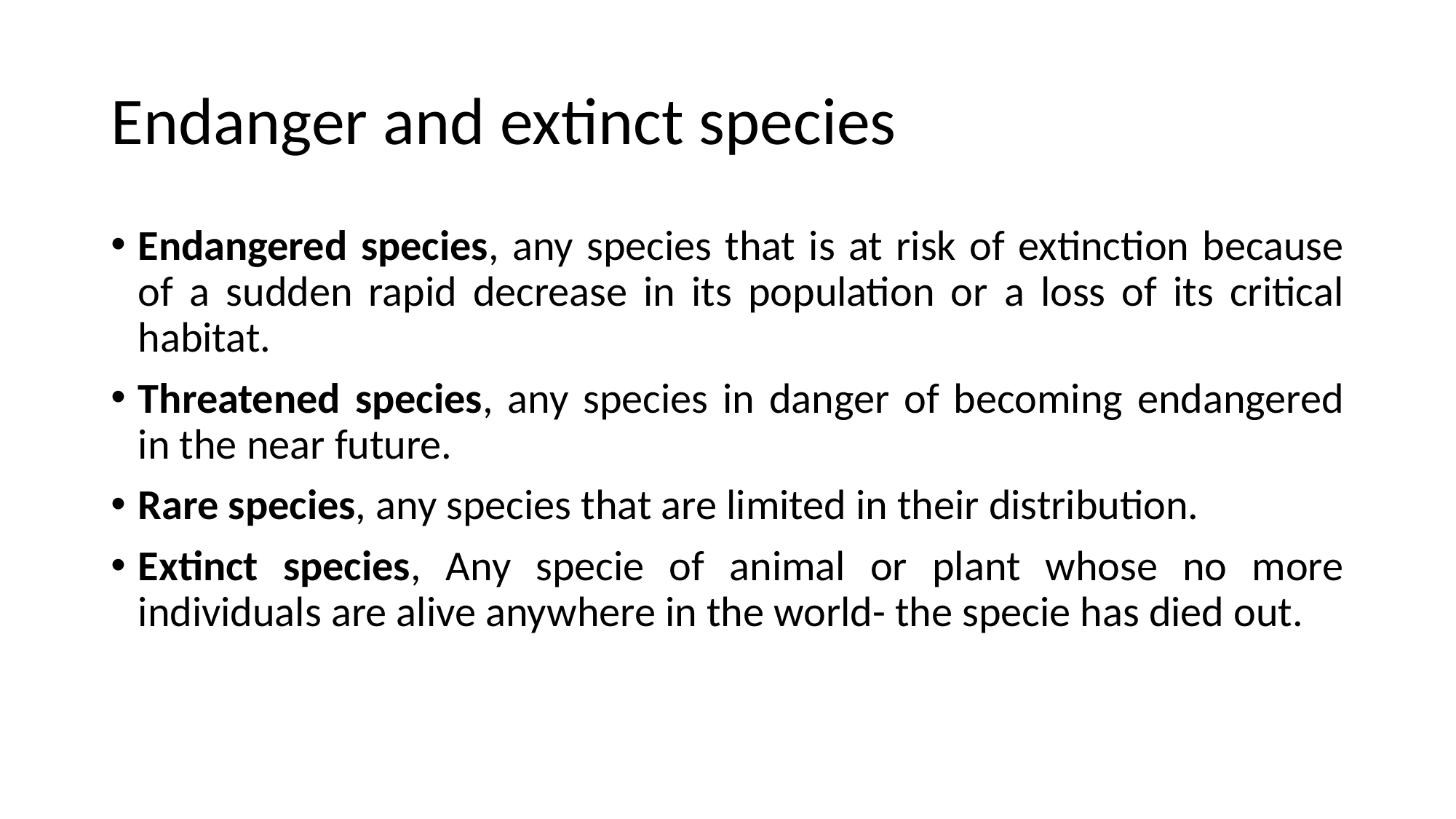

# Endanger and extinct species
Endangered species, any species that is at risk of extinction because of a sudden rapid decrease in its population or a loss of its critical habitat.
Threatened species, any species in danger of becoming endangered in the near future.
Rare species, any species that are limited in their distribution.
Extinct species, Any specie of animal or plant whose no more individuals are alive anywhere in the world- the specie has died out.